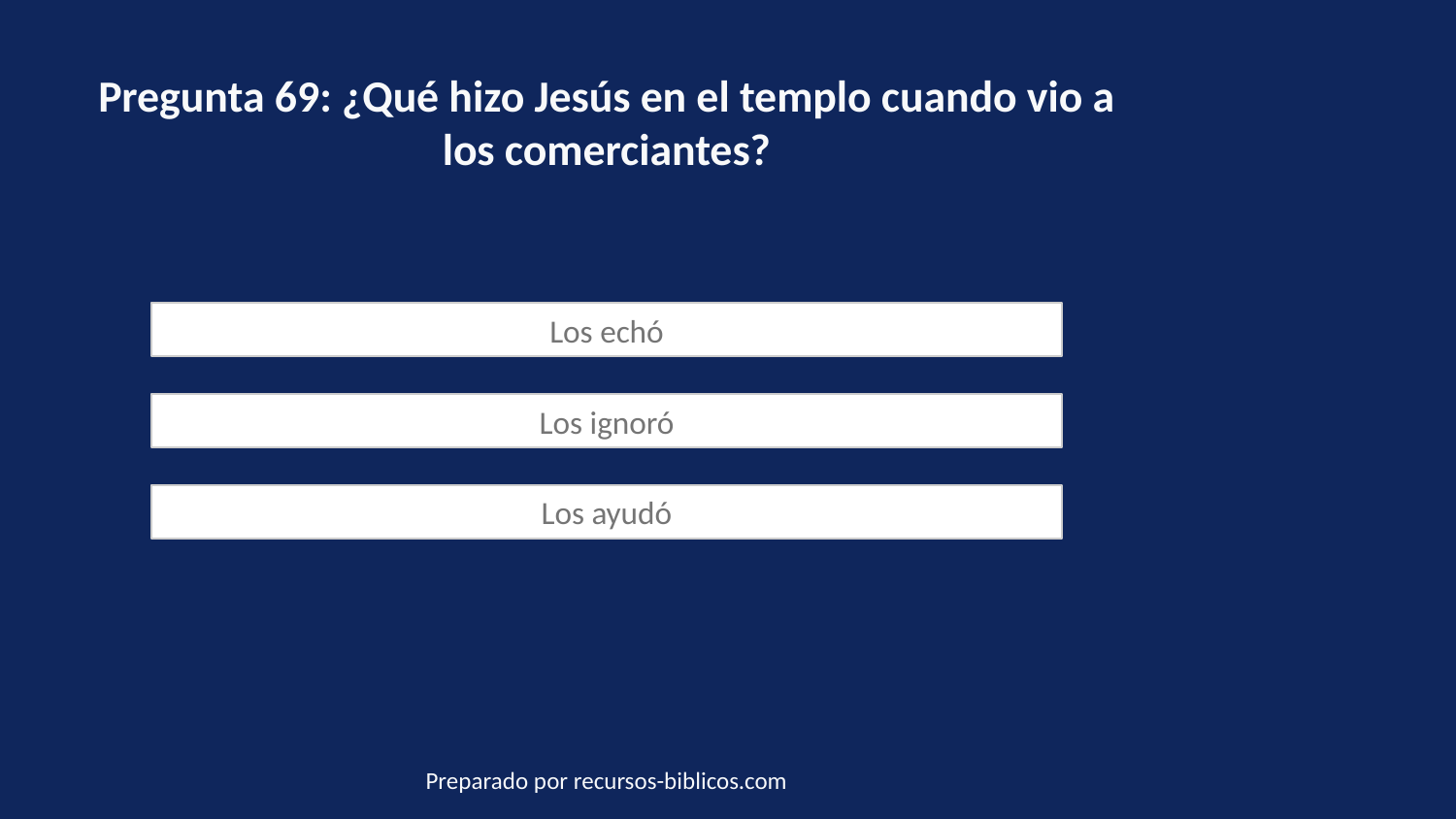

Pregunta 69: ¿Qué hizo Jesús en el templo cuando vio a los comerciantes?
Los echó
Los ignoró
Los ayudó
Preparado por recursos-biblicos.com